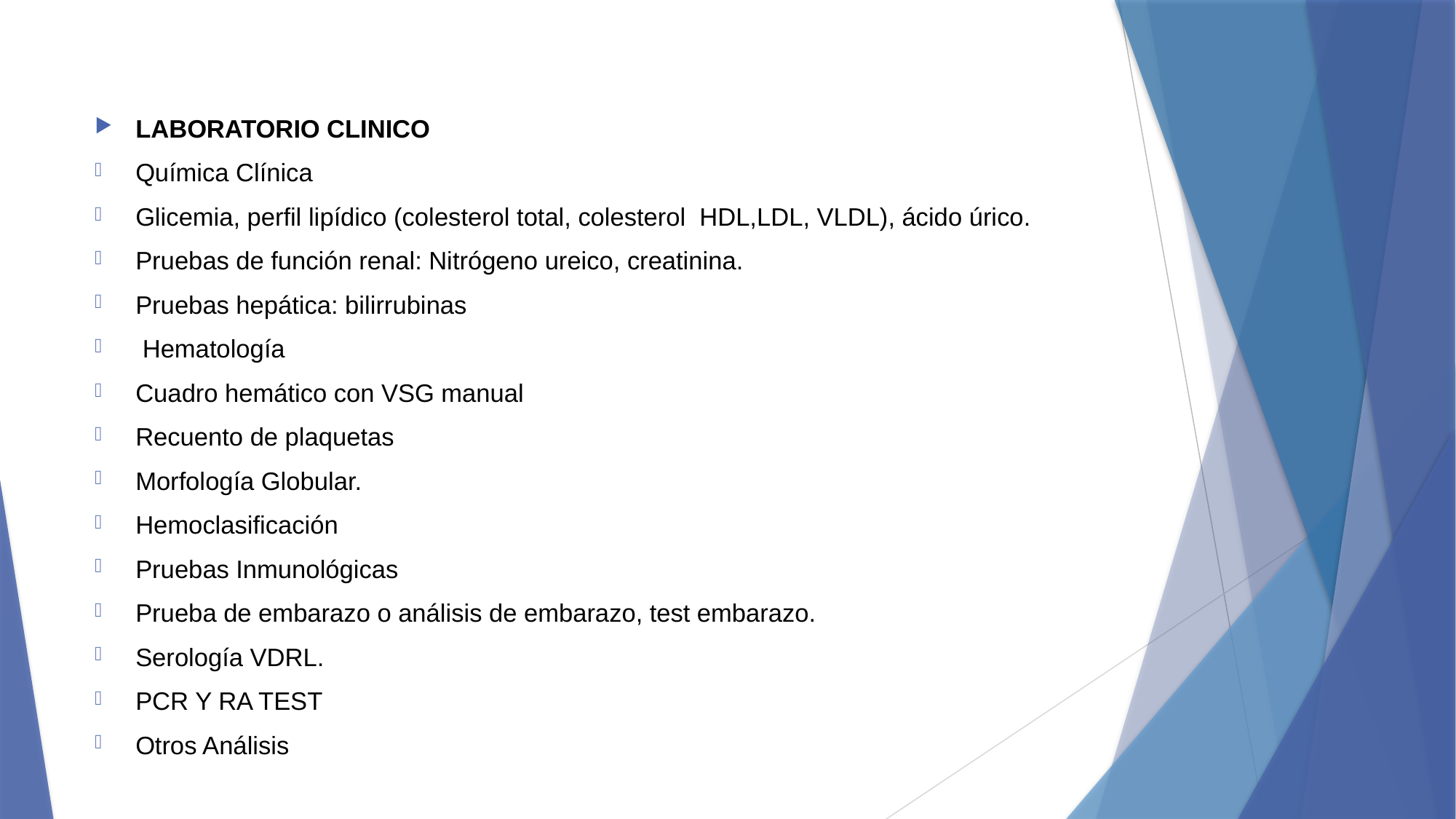

LABORATORIO CLINICO
Química Clínica
Glicemia, perfil lipídico (colesterol total, colesterol  HDL,LDL, VLDL), ácido úrico.
Pruebas de función renal: Nitrógeno ureico, creatinina.
Pruebas hepática: bilirrubinas
 Hematología
Cuadro hemático con VSG manual
Recuento de plaquetas
Morfología Globular.
Hemoclasificación
Pruebas Inmunológicas
Prueba de embarazo o análisis de embarazo, test embarazo.
Serología VDRL.
PCR Y RA TEST
Otros Análisis